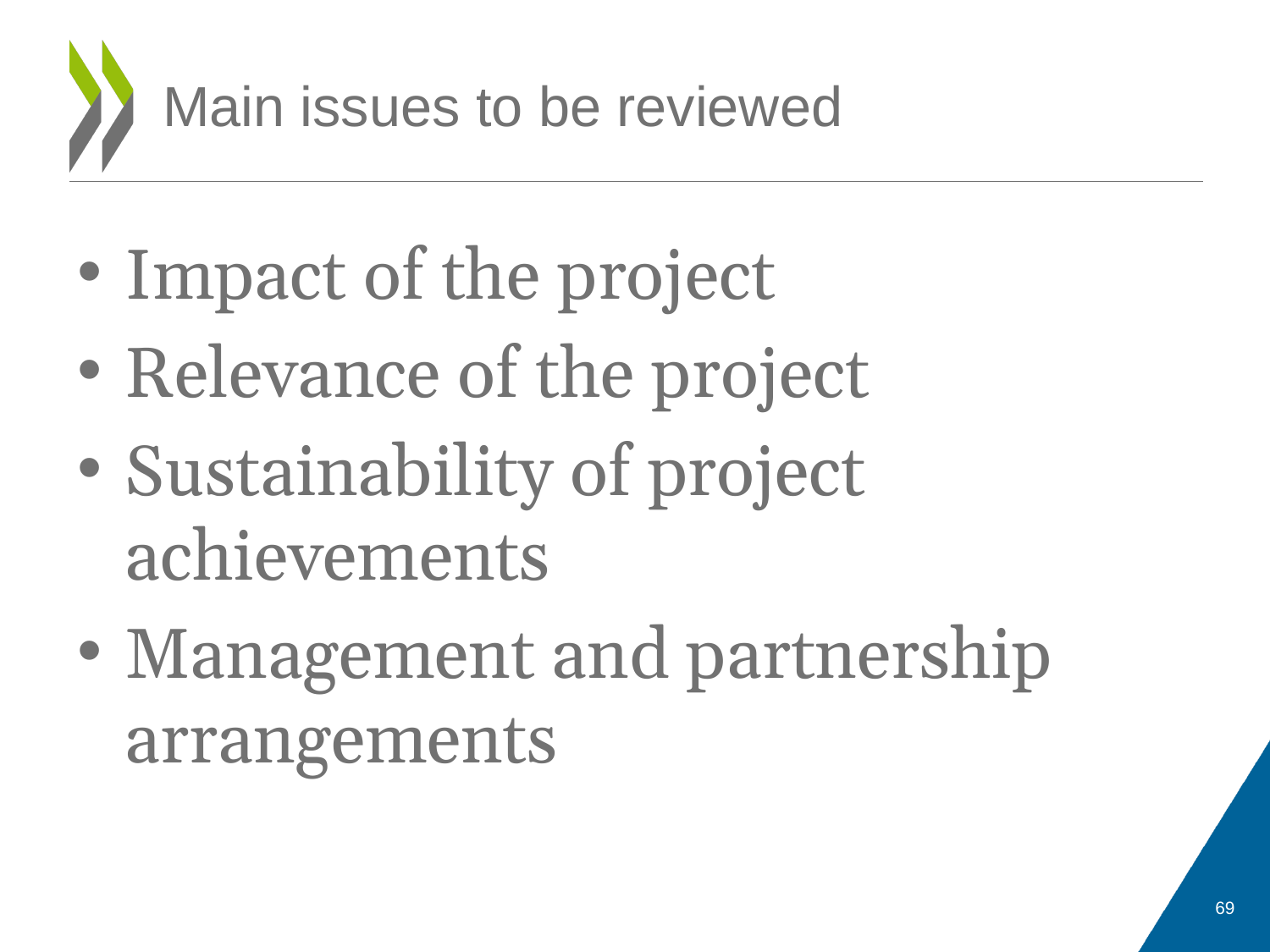

# Main issues to be reviewed
Impact of the project
Relevance of the project
Sustainability of project achievements
Management and partnership arrangements

69